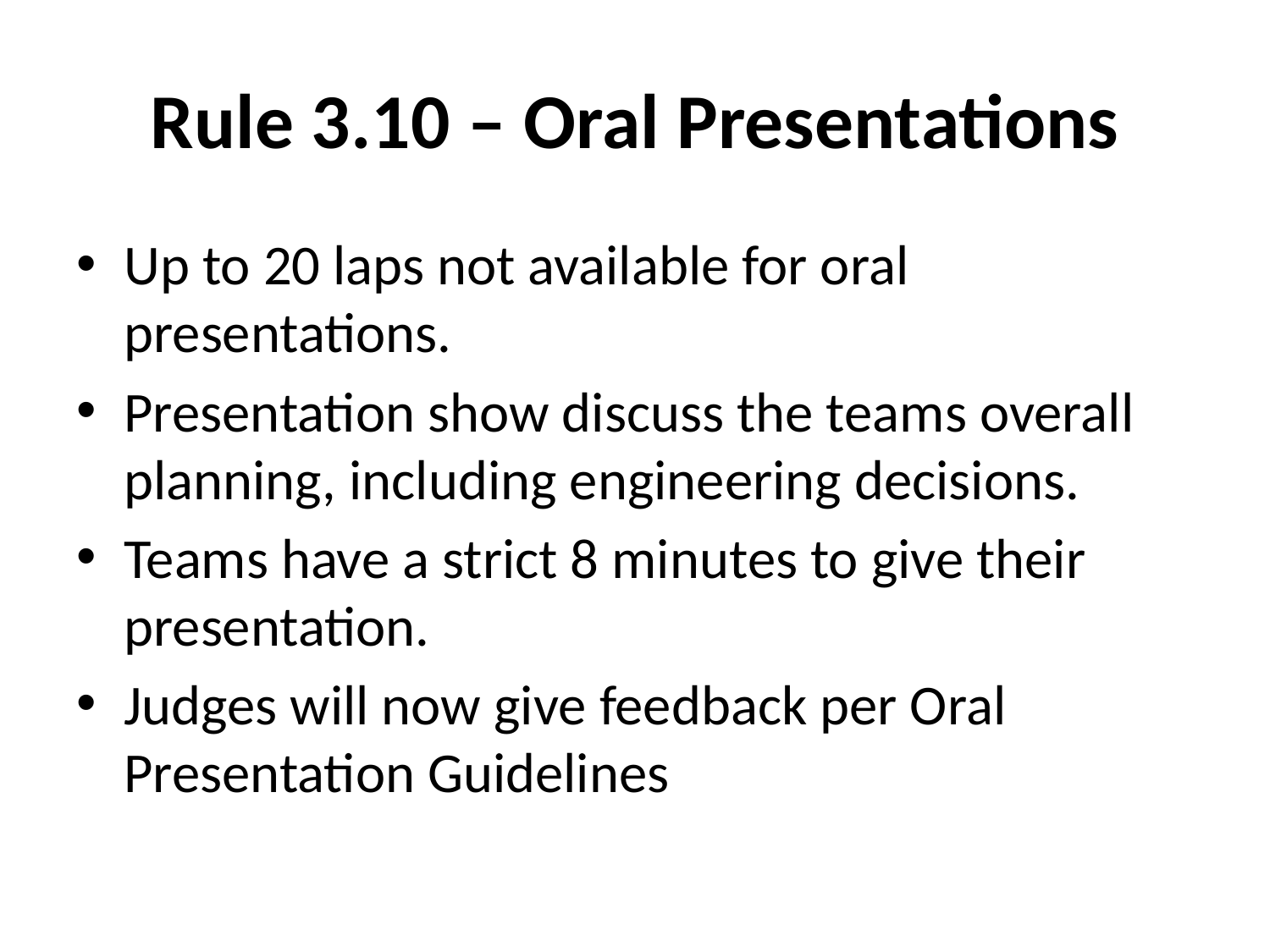

# Rule 3.10 – Oral Presentations
Up to 20 laps not available for oral presentations.
Presentation show discuss the teams overall planning, including engineering decisions.
Teams have a strict 8 minutes to give their presentation.
Judges will now give feedback per Oral Presentation Guidelines